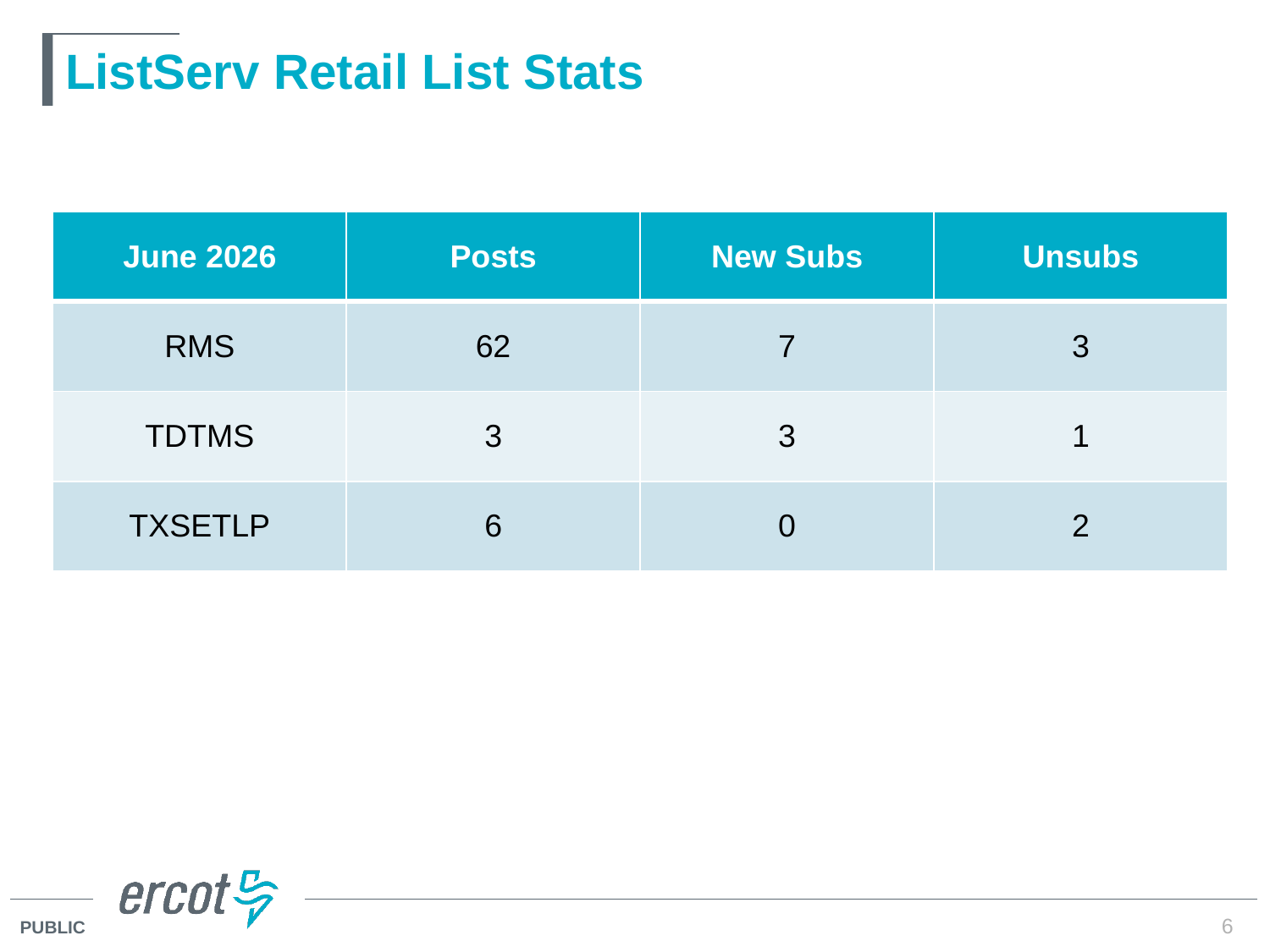

# ListServ Retail List Stats
| June 2026 | Posts | New Subs | Unsubs |
| --- | --- | --- | --- |
| RMS | 62 | 7 | 3 |
| TDTMS | 3 | 3 | 1 |
| TXSETLP | 6 | 0 | 2 |
6